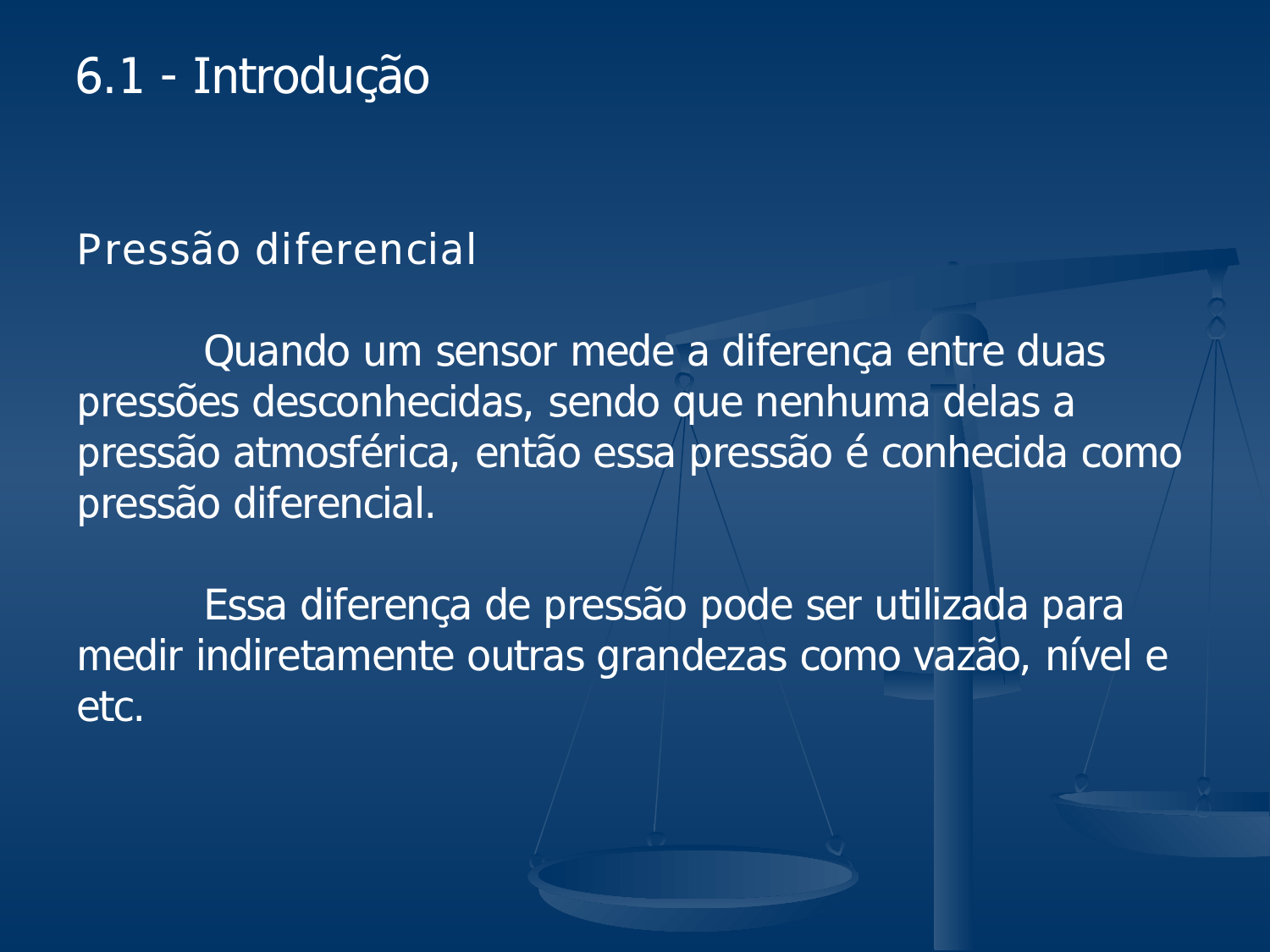

6.1 - Introdução
Pressão diferencial

	Quando um sensor mede a diferença entre duas pressões desconhecidas, sendo que nenhuma delas a pressão atmosférica, então essa pressão é conhecida como pressão diferencial.

	Essa diferença de pressão pode ser utilizada para medir indiretamente outras grandezas como vazão, nível e etc.